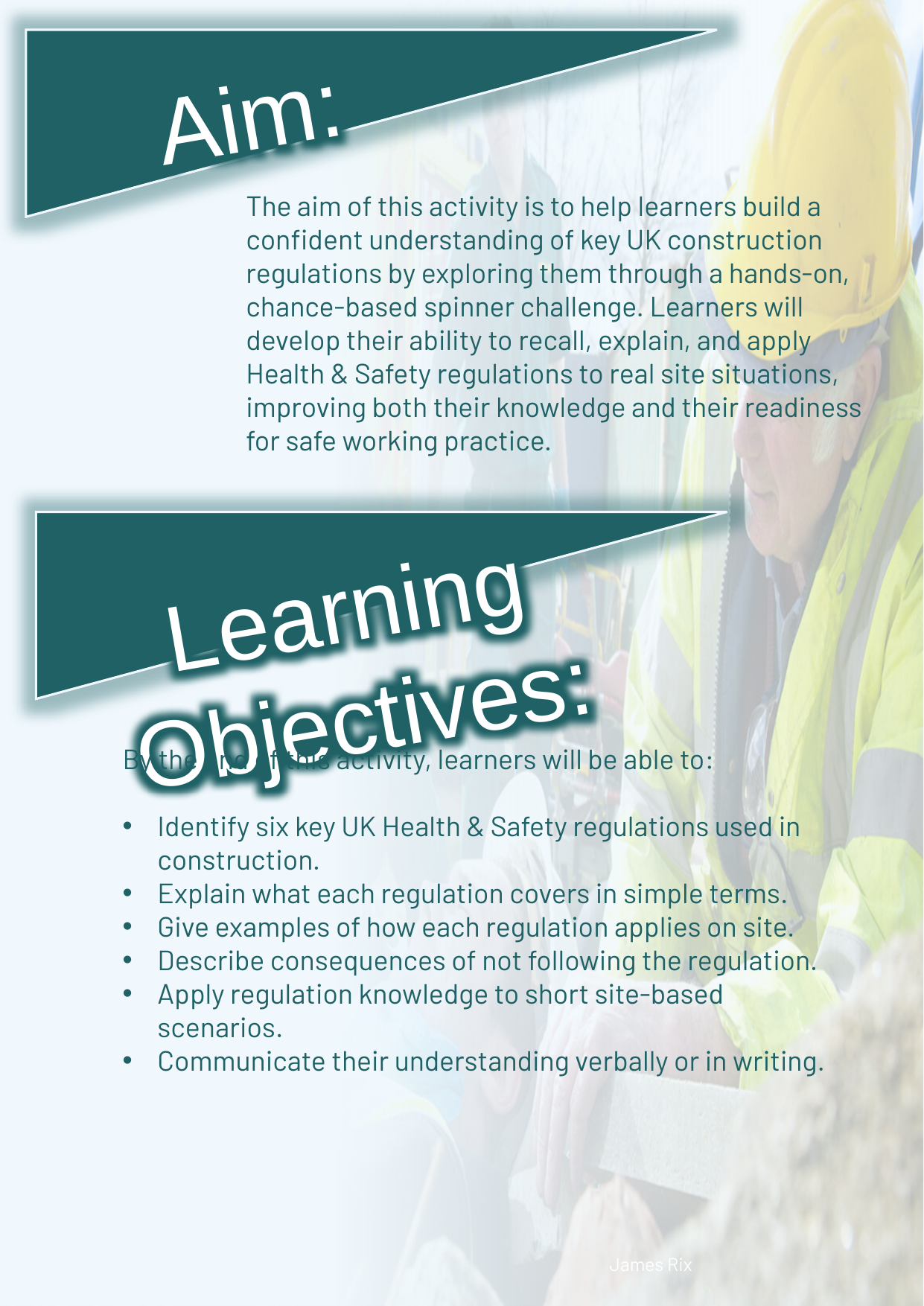

Aim:
The aim of this activity is to help learners build a confident understanding of key UK construction regulations by exploring them through a hands‑on, chance‑based spinner challenge. Learners will develop their ability to recall, explain, and apply Health & Safety regulations to real site situations, improving both their knowledge and their readiness for safe working practice.

Learning Objectives:
By the end of this activity, learners will be able to:

Identify six key UK Health & Safety regulations used in construction.
Explain what each regulation covers in simple terms.
Give examples of how each regulation applies on site.
Describe consequences of not following the regulation.
Apply regulation knowledge to short site‑based scenarios.
Communicate their understanding verbally or in writing.
James Rix